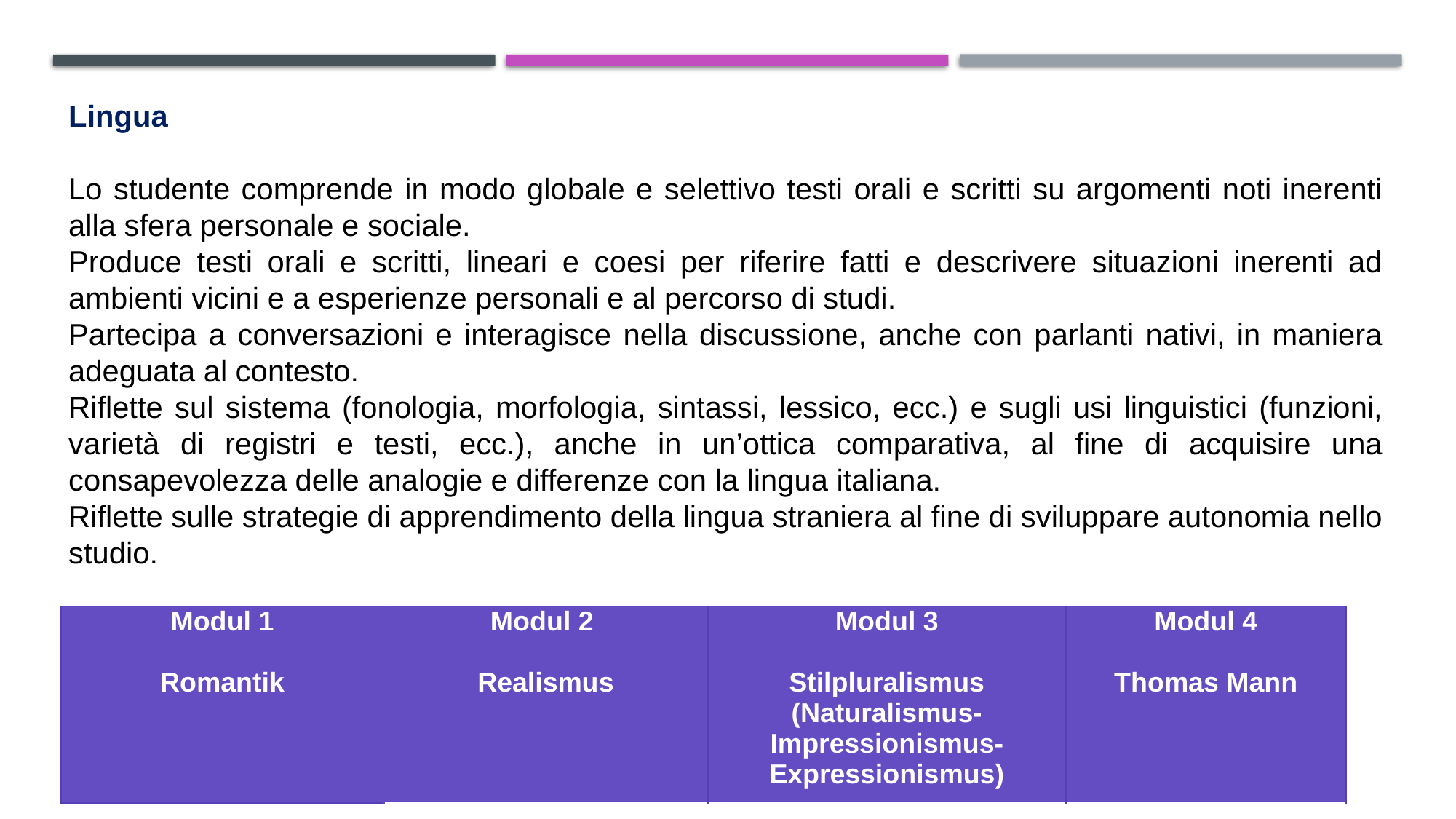

Lingua

Lo studente comprende in modo globale e selettivo testi orali e scritti su argomenti noti inerenti alla sfera personale e sociale.
Produce testi orali e scritti, lineari e coesi per riferire fatti e descrivere situazioni inerenti ad ambienti vicini e a esperienze personali e al percorso di studi.
Partecipa a conversazioni e interagisce nella discussione, anche con parlanti nativi, in maniera adeguata al contesto.
Riflette sul sistema (fonologia, morfologia, sintassi, lessico, ecc.) e sugli usi linguistici (funzioni, varietà di registri e testi, ecc.), anche in un’ottica comparativa, al fine di acquisire una consapevolezza delle analogie e differenze con la lingua italiana.
Riflette sulle strategie di apprendimento della lingua straniera al fine di sviluppare autonomia nello studio.

Cultura

| Modul 1 Romantik | Modul 2 Realismus | Modul 3 Stilpluralismus (Naturalismus-Impressionismus-Expressionismus) | Modul 4 Thomas Mann |
| --- | --- | --- | --- |